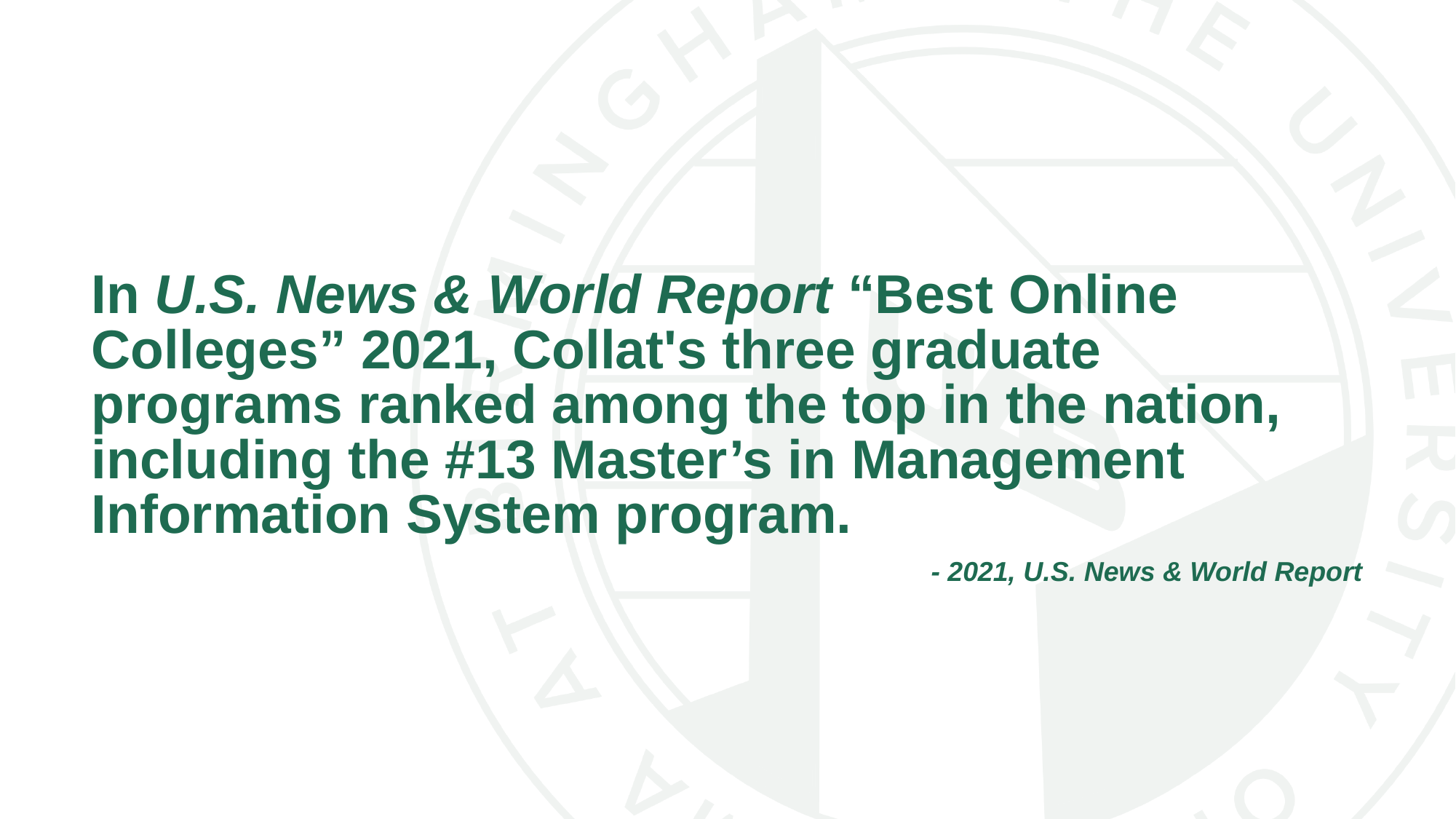

In U.S. News & World Report “Best Online Colleges” 2021, Collat's three graduate programs ranked among the top in the nation, including the #13 Master’s in Management Information System program.
- 2021, U.S. News & World Report